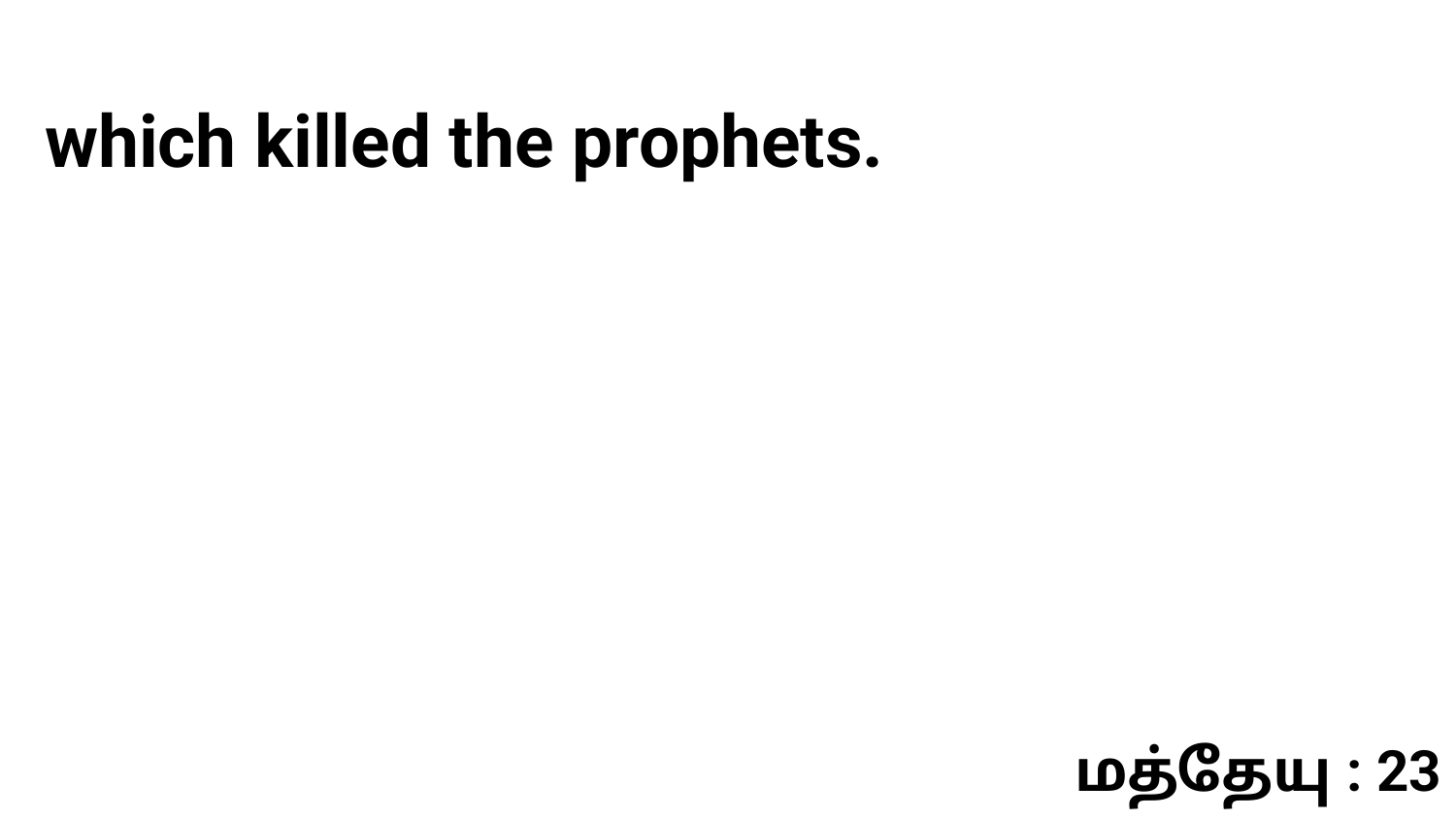

which killed the prophets.
மத்தேயு : 23